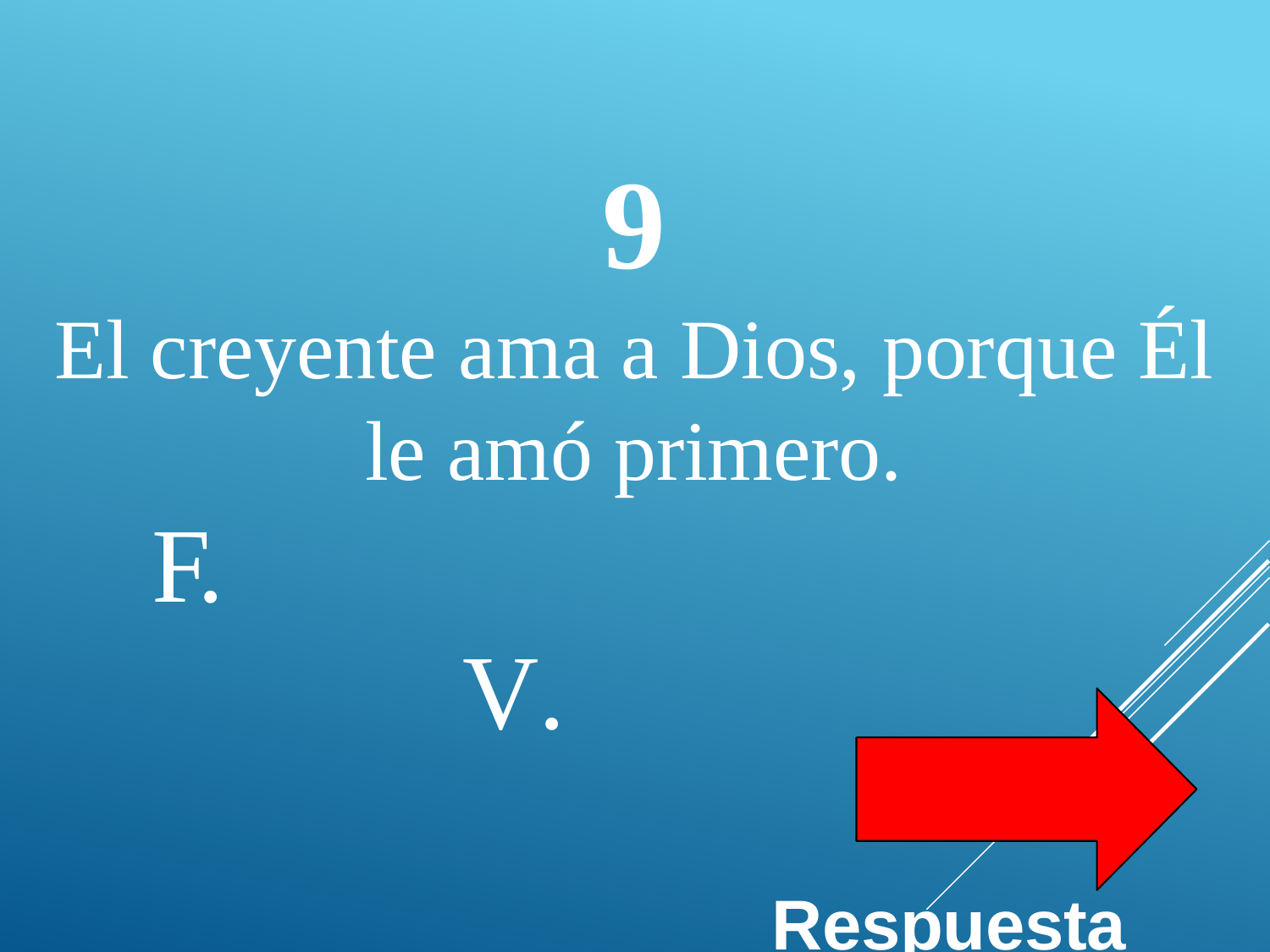

# 9
El creyente ama a Dios, porque Él le amó primero.
F.	V.

Respuesta